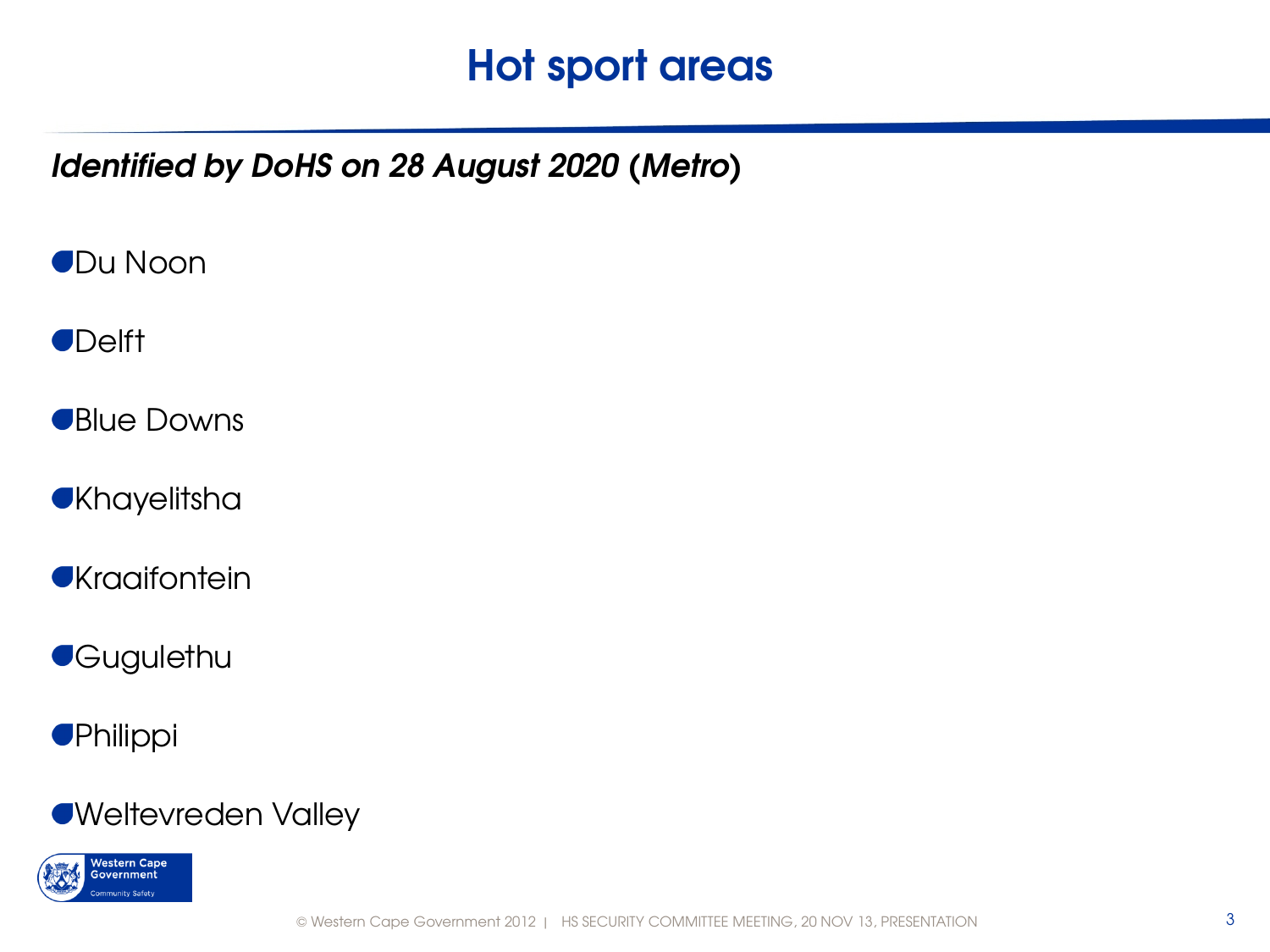

# Hot sport areas
Identified by DoHS on 28 August 2020 (Metro)
Du Noon
Delft
Blue Downs
Khayelitsha
Kraaifontein
Gugulethu
Philippi
Weltevreden Valley

HS SECURITY COMMITTEE MEETING, 20 NOV 13, PRESENTATION
3